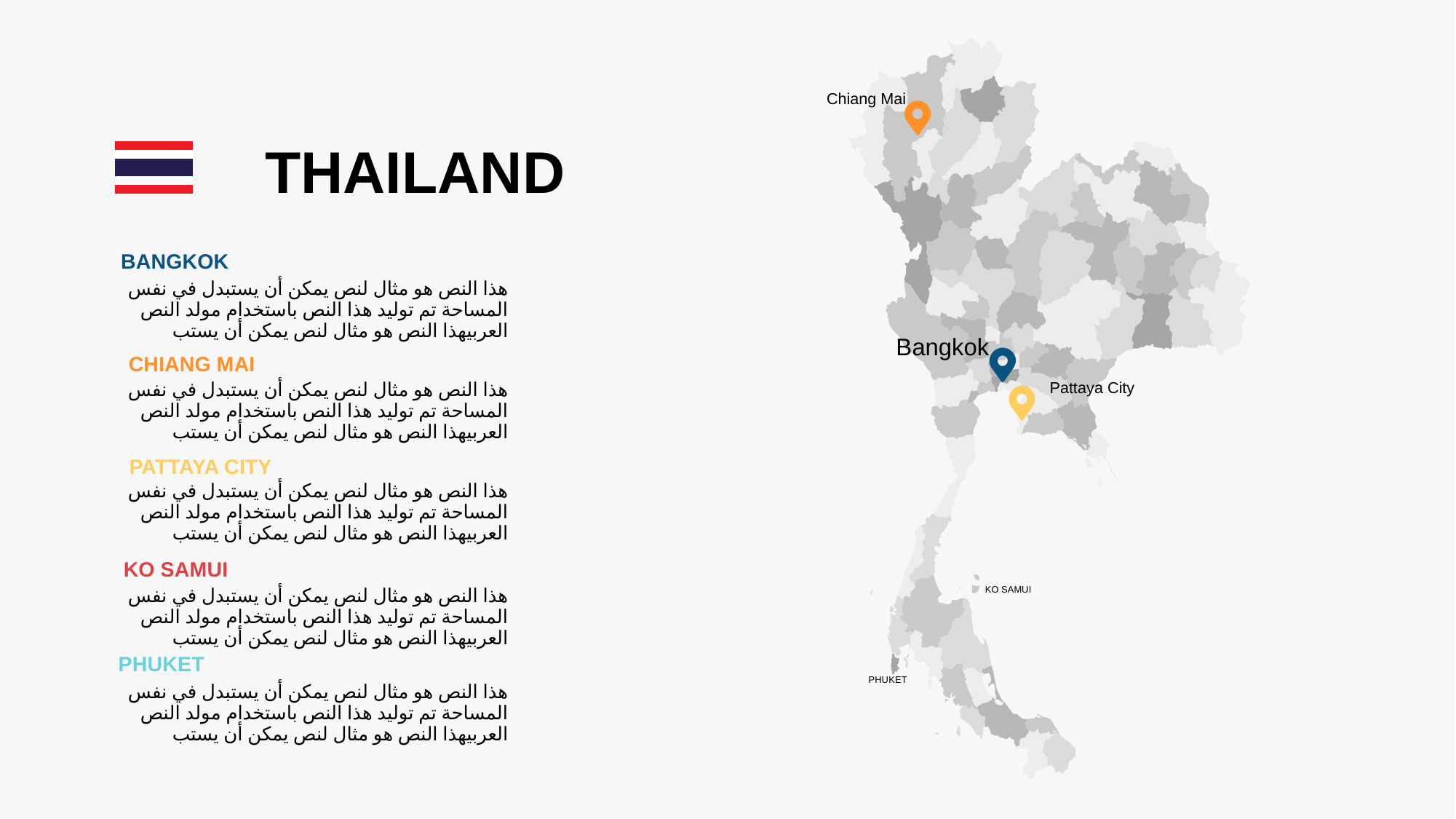

Chiang Mai

Bangkok

Pattaya City

KO SAMUI
PHUKET
THAILAND

BANGKOK
هذا النص هو مثال لنص يمكن أن يستبدل في نفس المساحة تم توليد هذا النص باستخدام مولد النص العربيهذا النص هو مثال لنص يمكن أن يستب
CHIANG MAI
هذا النص هو مثال لنص يمكن أن يستبدل في نفس المساحة تم توليد هذا النص باستخدام مولد النص العربيهذا النص هو مثال لنص يمكن أن يستب
PATTAYA CITY
هذا النص هو مثال لنص يمكن أن يستبدل في نفس المساحة تم توليد هذا النص باستخدام مولد النص العربيهذا النص هو مثال لنص يمكن أن يستب
KO SAMUI
هذا النص هو مثال لنص يمكن أن يستبدل في نفس المساحة تم توليد هذا النص باستخدام مولد النص العربيهذا النص هو مثال لنص يمكن أن يستب
PHUKET
هذا النص هو مثال لنص يمكن أن يستبدل في نفس المساحة تم توليد هذا النص باستخدام مولد النص العربيهذا النص هو مثال لنص يمكن أن يستب